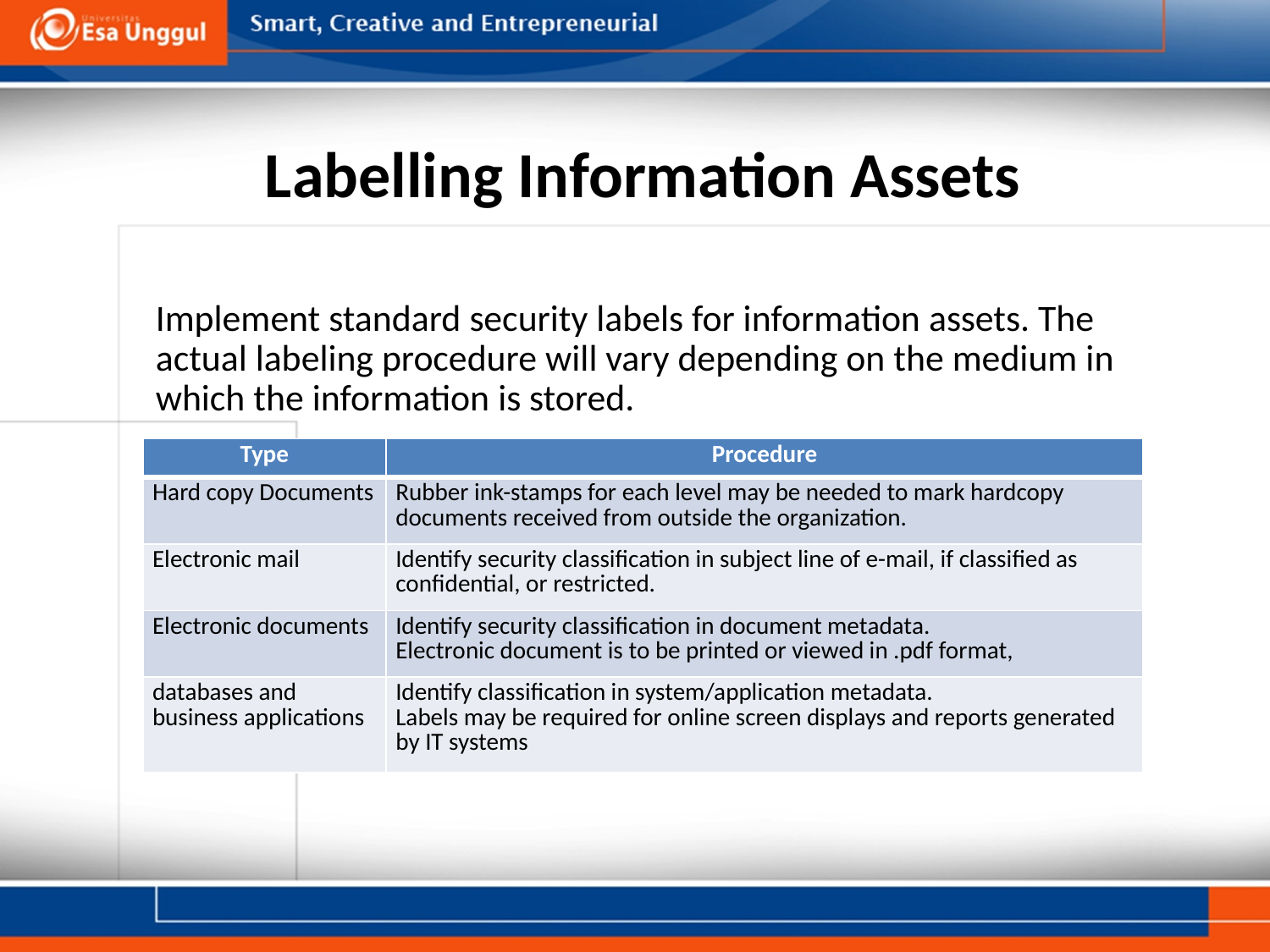

# Labelling Information Assets
Implement standard security labels for information assets. The actual labeling procedure will vary depending on the medium in which the information is stored.

| Type | Procedure |
| --- | --- |
| Hard copy Documents | Rubber ink-stamps for each level may be needed to mark hardcopy documents received from outside the organization. |
| Electronic mail | Identify security classification in subject line of e-mail, if classified as confidential, or restricted. |
| Electronic documents | Identify security classification in document metadata. Electronic document is to be printed or viewed in .pdf format, |
| databases and business applications | Identify classification in system/application metadata. Labels may be required for online screen displays and reports generated by IT systems |